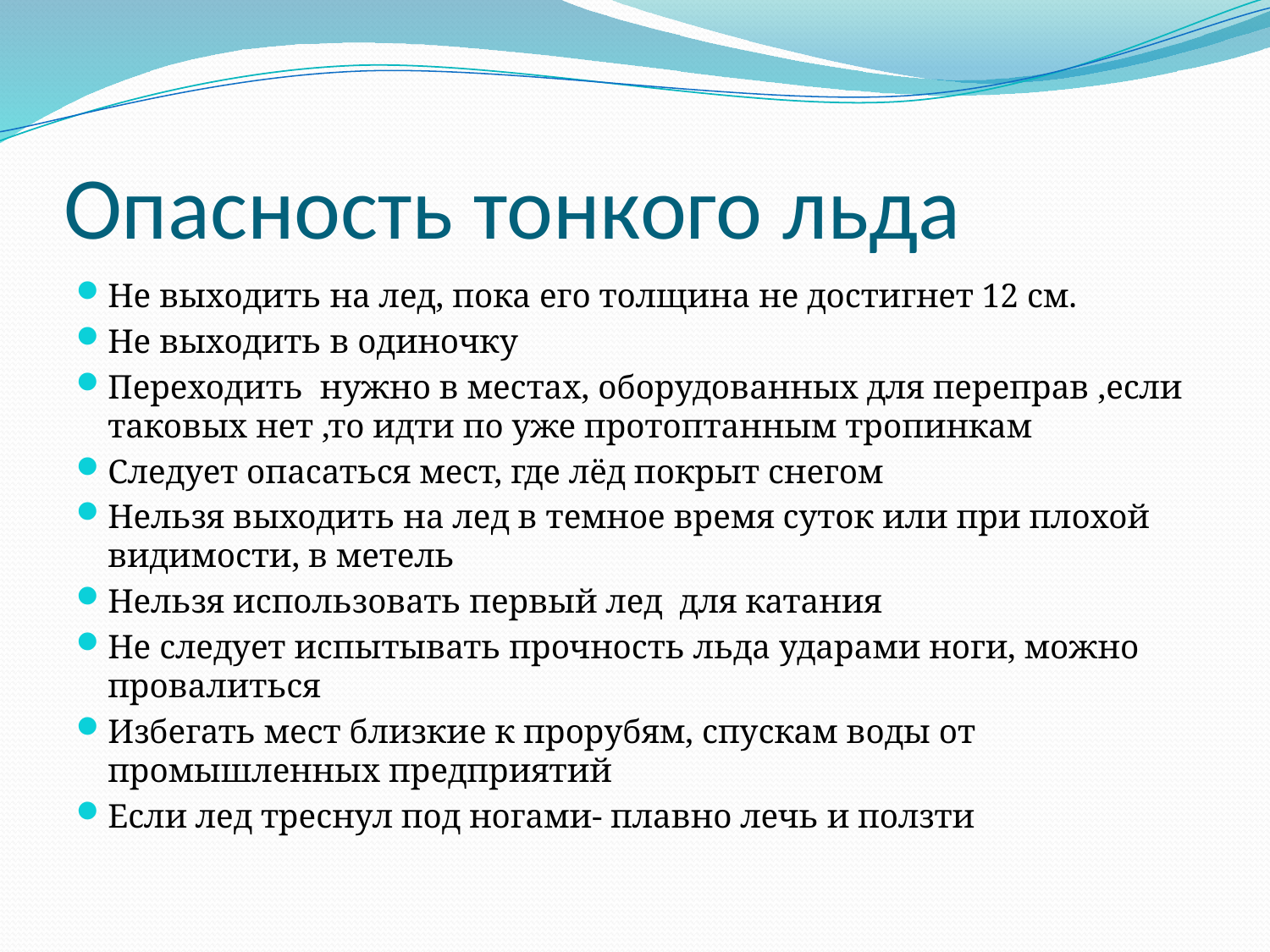

# Опасность тонкого льда
Не выходить на лед, пока его толщина не достигнет 12 см.
Не выходить в одиночку
Переходить  нужно в местах, оборудованных для переправ ,если таковых нет ,то идти по уже протоптанным тропинкам
Следует опасаться мест, где лёд покрыт снегом
Нельзя выходить на лед в темное время суток или при плохой видимости, в метель
Нельзя использовать первый лед  для катания
Не следует испытывать прочность льда ударами ноги, можно провалиться
Избегать мест близкие к прорубям, спускам воды от промышленных предприятий
Если лед треснул под ногами- плавно лечь и ползти